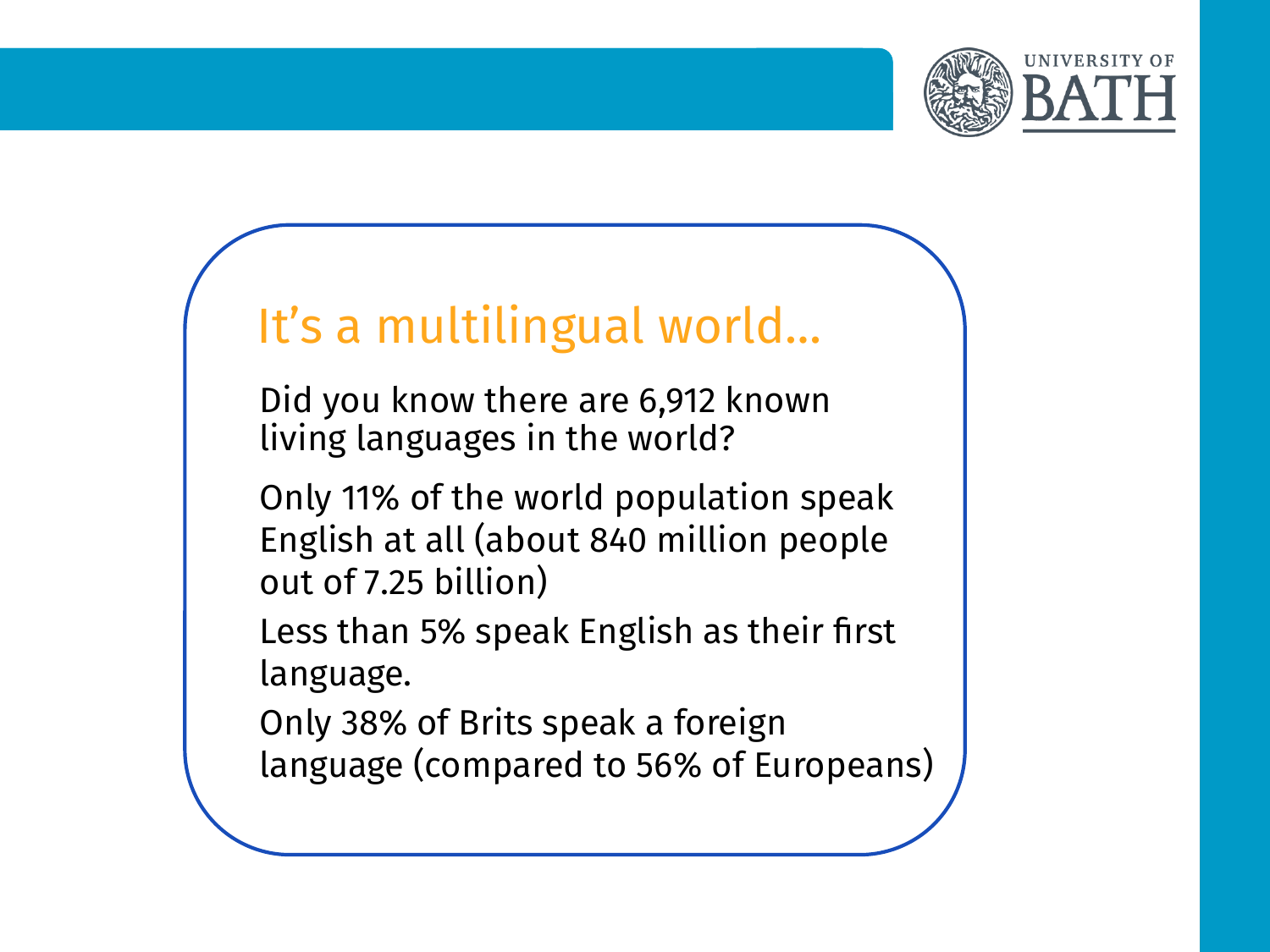

It’s a multilingual world…
Did you know there are 6,912 known living languages in the world?

Only 11% of the world population speak English at all (about 840 million people out of 7.25 billion)
Less than 5% speak English as their first language.
Only 38% of Brits speak a foreign language (compared to 56% of Europeans)